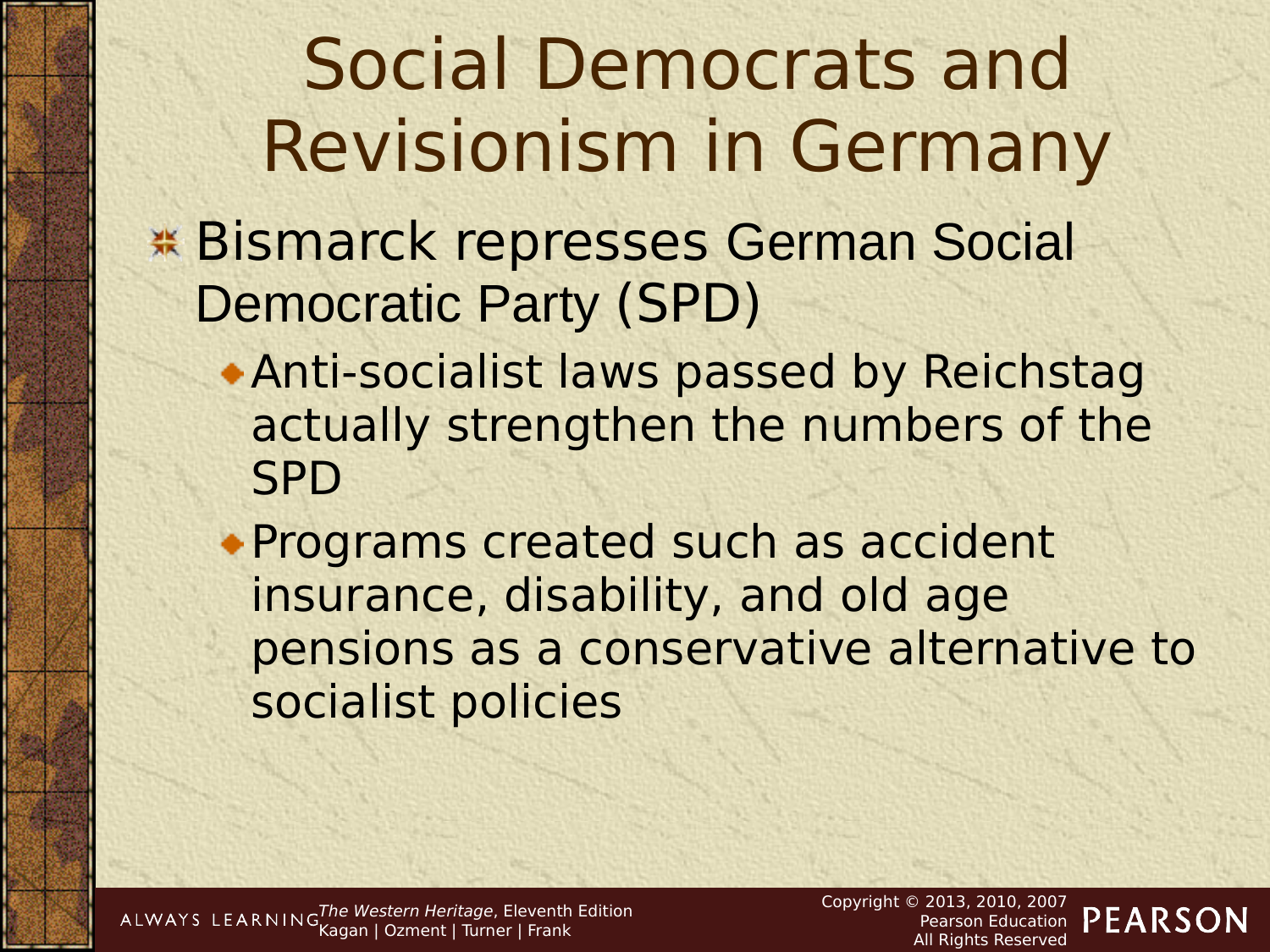

Social Democrats and Revisionism in Germany
Bismarck represses German Social Democratic Party (SPD)
Anti-socialist laws passed by Reichstag actually strengthen the numbers of the SPD
Programs created such as accident insurance, disability, and old age pensions as a conservative alternative to socialist policies